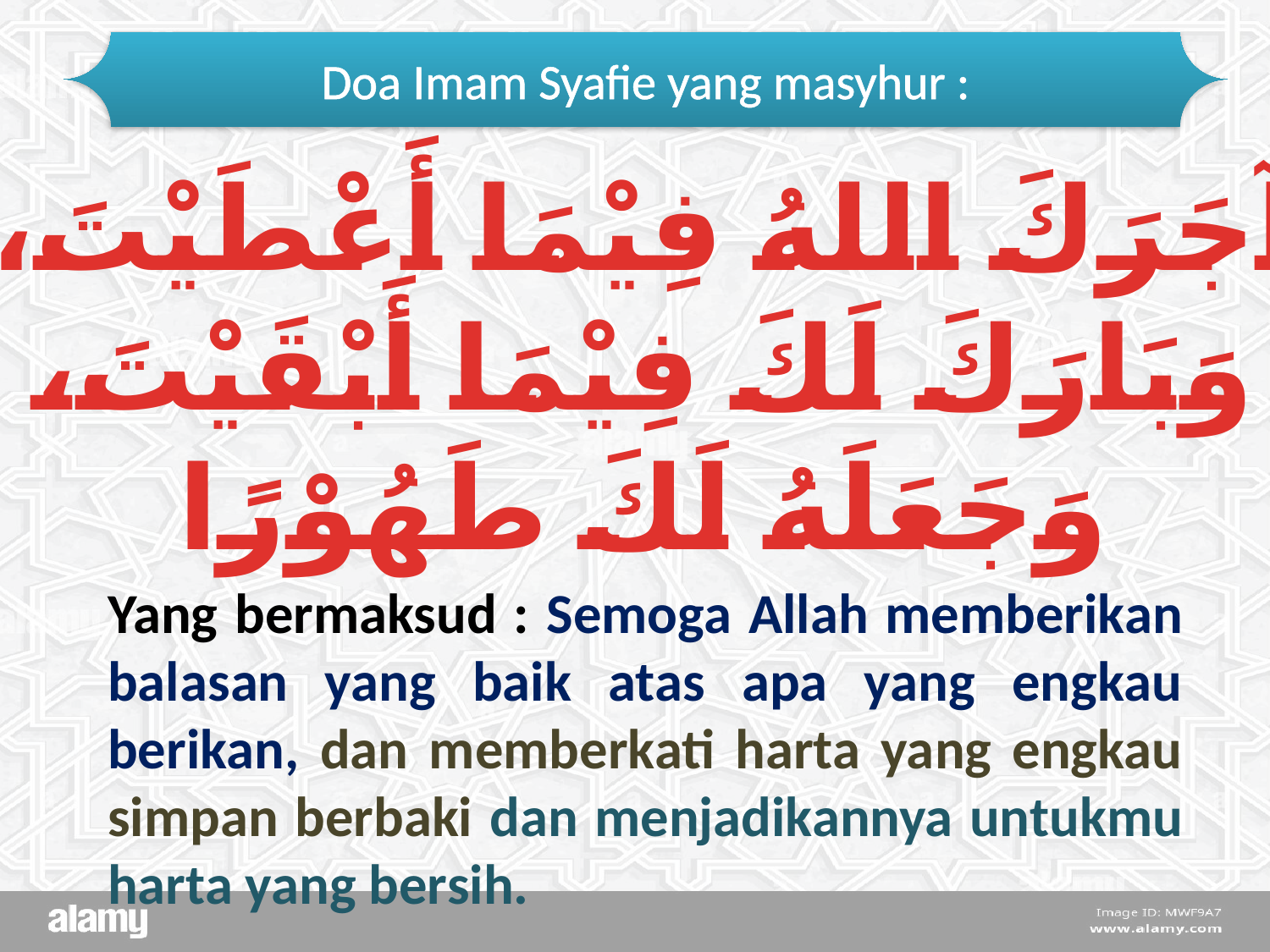

Doa Imam Syafie yang masyhur :
آجَرَكَ اللهُ فِيْمَا أَعْطَيْتَ،
 وَبَارَكَ لَكَ فِيْمَا أَبْقَيْتَ،
وَجَعَلَهُ لَكَ طَهُوْرًا
Yang bermaksud : Semoga Allah memberikan balasan yang baik atas apa yang engkau berikan, dan memberkati harta yang engkau simpan berbaki dan menjadikannya untukmu harta yang bersih.